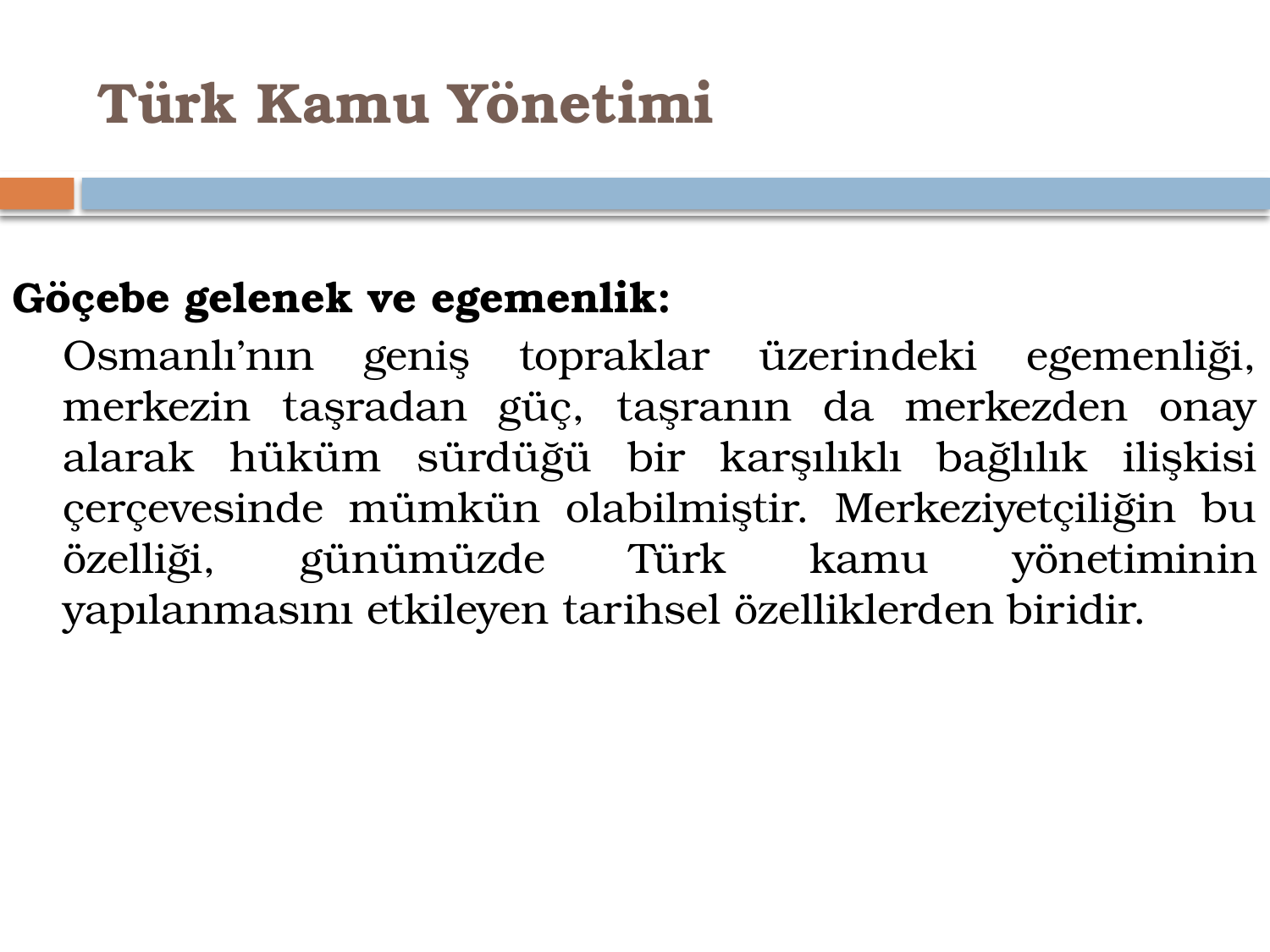

# Türk Kamu Yönetimi

Göçebe gelenek ve egemenlik:
Osmanlı’nın geniş topraklar üzerindeki egemenliği, merkezin taşradan güç, taşranın da merkezden onay alarak hüküm sürdüğü bir karşılıklı bağlılık ilişkisi çerçevesinde mümkün olabilmiştir. Merkeziyetçiliğin bu özel­liği, günümüzde Türk kamu yönetiminin yapılanmasını etkileyen tarihsel özelliklerden biridir.